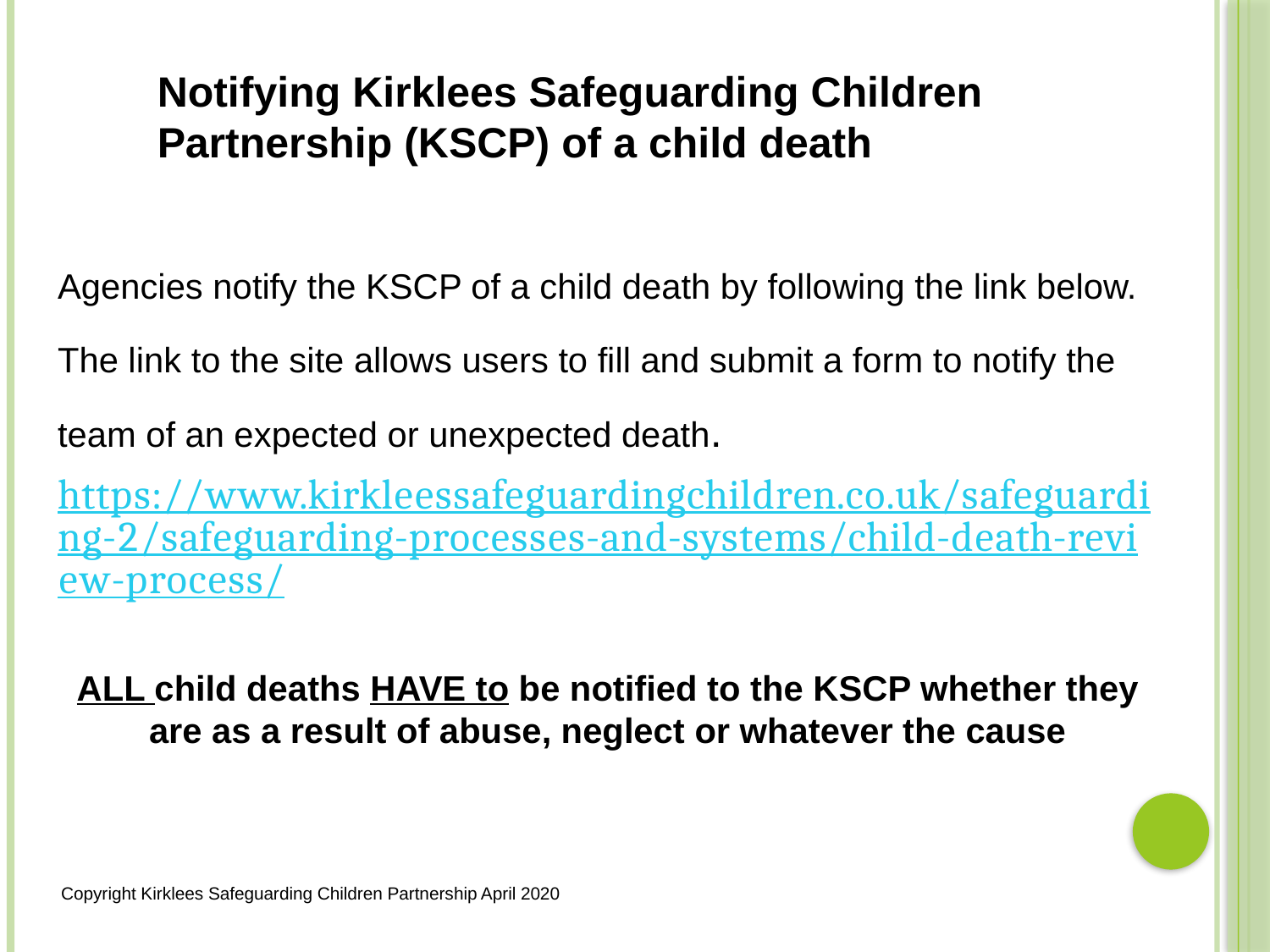

Notifying Kirklees Safeguarding Children Partnership (KSCP) of a child death
Agencies notify the KSCP of a child death by following the link below.
The link to the site allows users to fill and submit a form to notify the team of an expected or unexpected death.
https://www.kirkleessafeguardingchildren.co.uk/safeguarding-2/safeguarding-processes-and-systems/child-death-review-process/

ALL child deaths HAVE to be notified to the KSCP whether they are as a result of abuse, neglect or whatever the cause

Copyright Kirklees Safeguarding Children Partnership April 2020